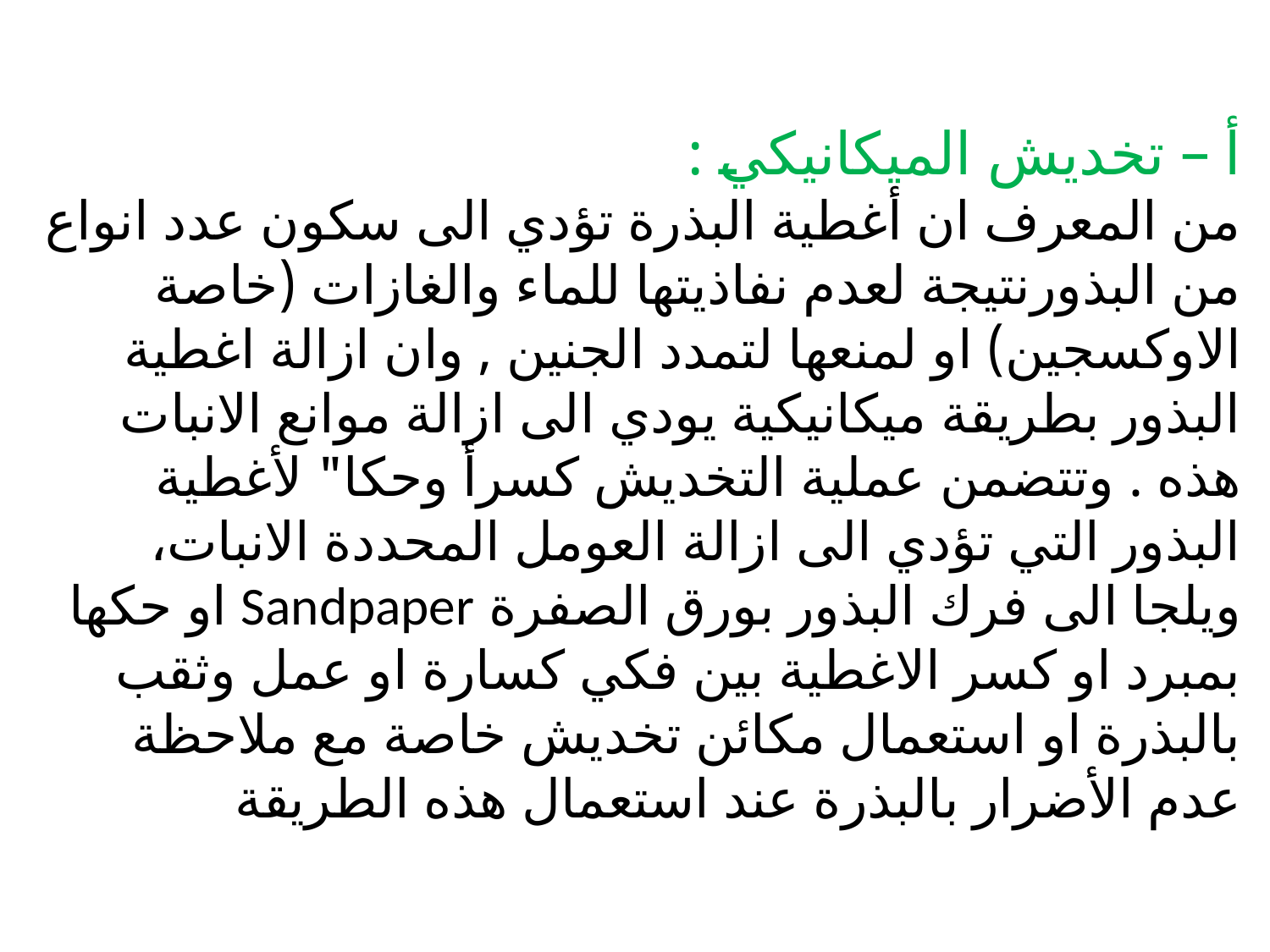

# أ – تخديش الميكانيكي : من المعرف ان أغطية البذرة تؤدي الى سكون عدد انواع من البذورنتيجة لعدم نفاذيتها للماء والغازات (خاصة الاوكسجين) او لمنعها لتمدد الجنين , وان ازالة اغطية البذور بطريقة ميكانيكية يودي الى ازالة موانع الانبات هذه . وتتضمن عملية التخديش كسرأ وحكا" لأغطية البذور التي تؤدي الى ازالة العومل المحددة الانبات، ويلجا الى فرك البذور بورق الصفرة Sandpaper او حكها بمبرد او كسر الاغطية بين فكي كسارة او عمل وثقب بالبذرة او استعمال مكائن تخديش خاصة مع ملاحظة عدم الأضرار بالبذرة عند استعمال هذه الطريقة